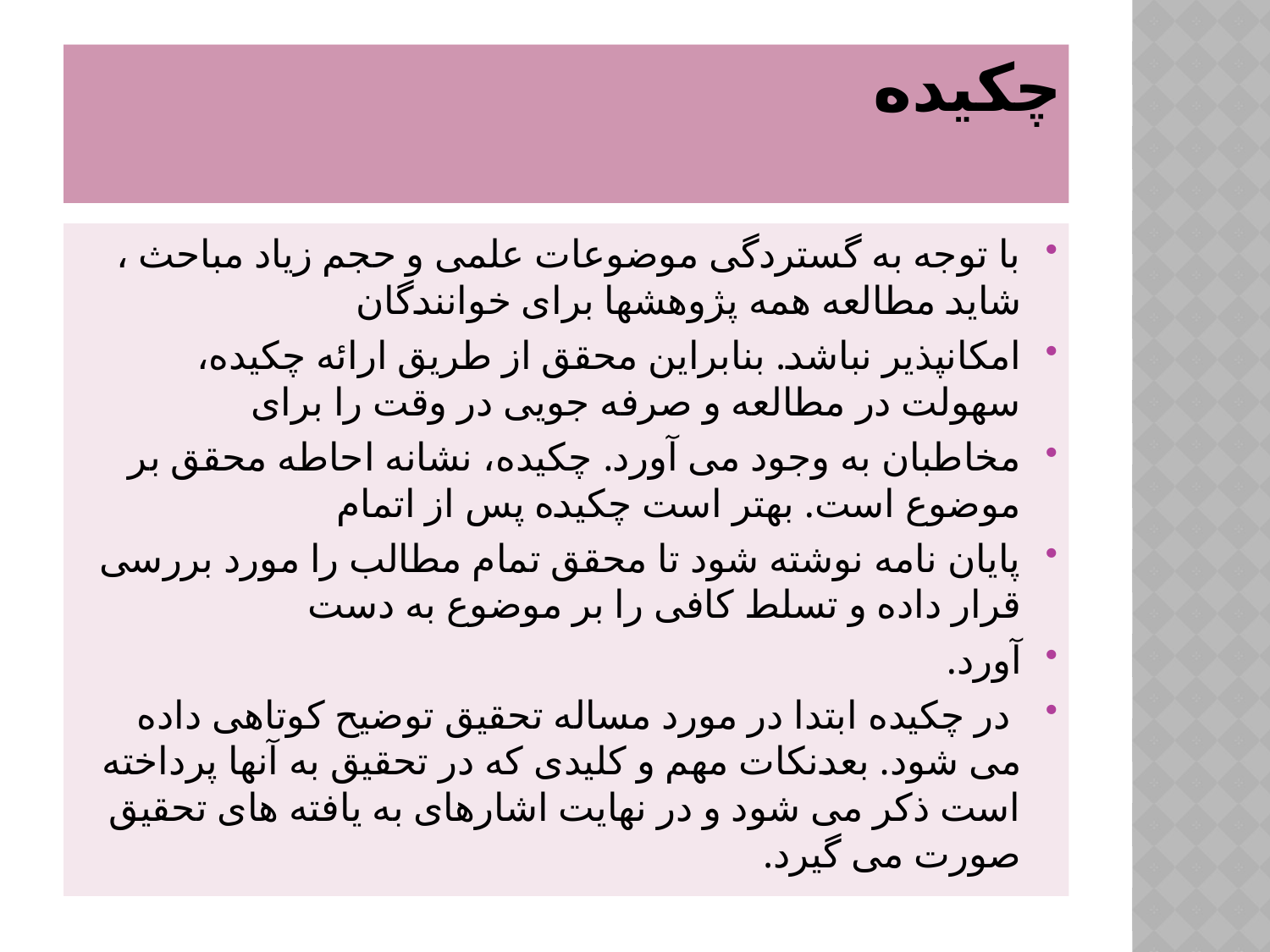

# چکیده
با توجه به گستردگی موضوعات علمی و حجم زیاد مباحث ، شاید مطالعه همه پژوهشها برای خوانندگان
امکانپذیر نباشد. بنابراین محقق از طریق ارائه چکیده، سهولت در مطالعه و صرفه جویی در وقت را برای
مخاطبان به وجود می آورد. چکیده، نشانه احاطه محقق بر موضوع است. بهتر است چکیده پس از اتمام
پایان نامه نوشته شود تا محقق تمام مطالب را مورد بررسی قرار داده و تسلط کافی را بر موضوع به دست
آورد.
 در چکیده ابتدا در مورد مساله تحقیق توضیح کوتاهی داده می شود. بعدنکات مهم و کلیدی که در تحقیق به آنها پرداخته است ذکر می شود و در نهایت اشارهای به یافته های تحقیق صورت می گیرد.